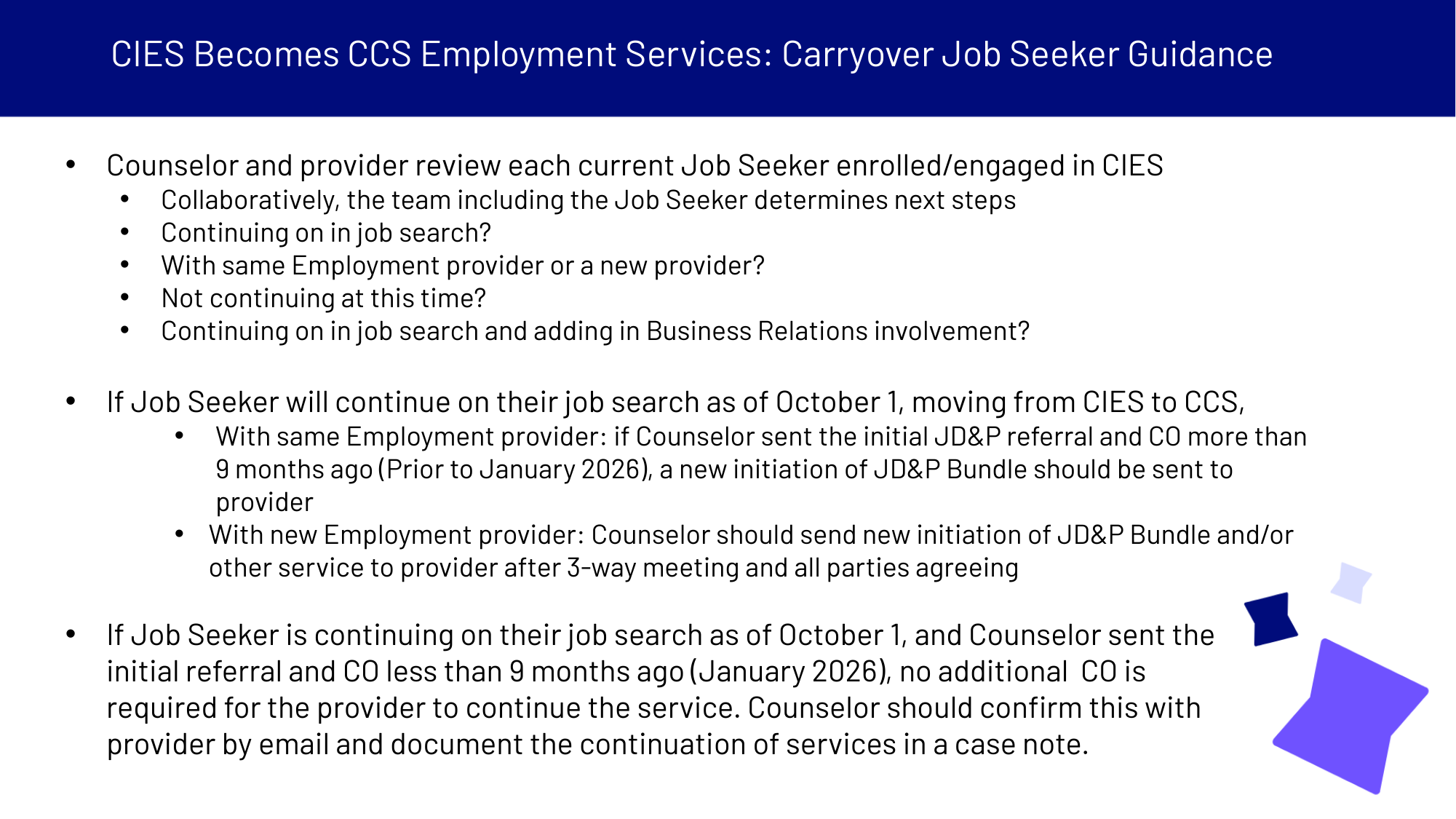

# CIES Becomes CCS Employment Services: Carryover Job Seeker Guidance ​
Counselor and provider review each current Job Seeker enrolled/engaged in CIES ​
Collaboratively, the team including the Job Seeker determines next steps   ​
Continuing on in job search? ​
With same Employment provider or a new provider? ​
Not continuing at this time? ​
Continuing on in job search and adding in Business Relations involvement? ​

If Job Seeker will continue on their job search as of October 1, moving from CIES to CCS,​
With same Employment provider: if Counselor sent the initial JD&P referral and CO more than 9 months ago (Prior to January 2026), a new initiation of JD&P Bundle should be sent to provider ​
With new Employment provider: Counselor should send new initiation of JD&P Bundle and/or other service to provider after 3-way meeting and all parties agreeing  ​

If Job Seeker is continuing on their job search as of October 1, and Counselor sent the initial referral and CO less than 9 months ago (January 2026), no additional  CO is         required for the provider to continue the service. Counselor should confirm this with  provider by email and document the continuation of services in a case note.